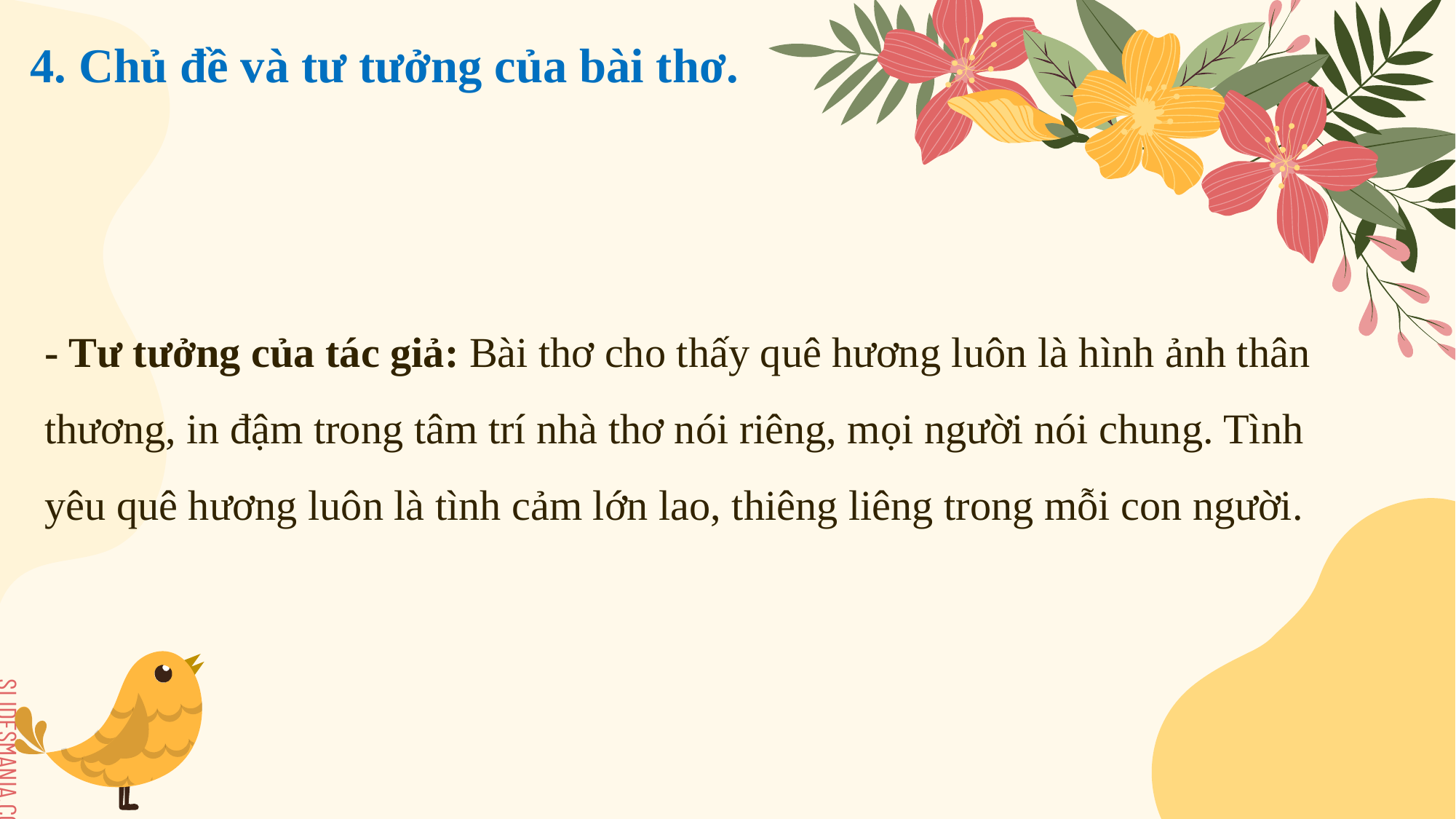

4. Chủ đề và tư tưởng của bài thơ.

- Tư tưởng của tác giả: Bài thơ cho thấy quê hương luôn là hình ảnh thân thương, in đậm trong tâm trí nhà thơ nói riêng, mọi người nói chung. Tình yêu quê hương luôn là tình cảm lớn lao, thiêng liêng trong mỗi con người.